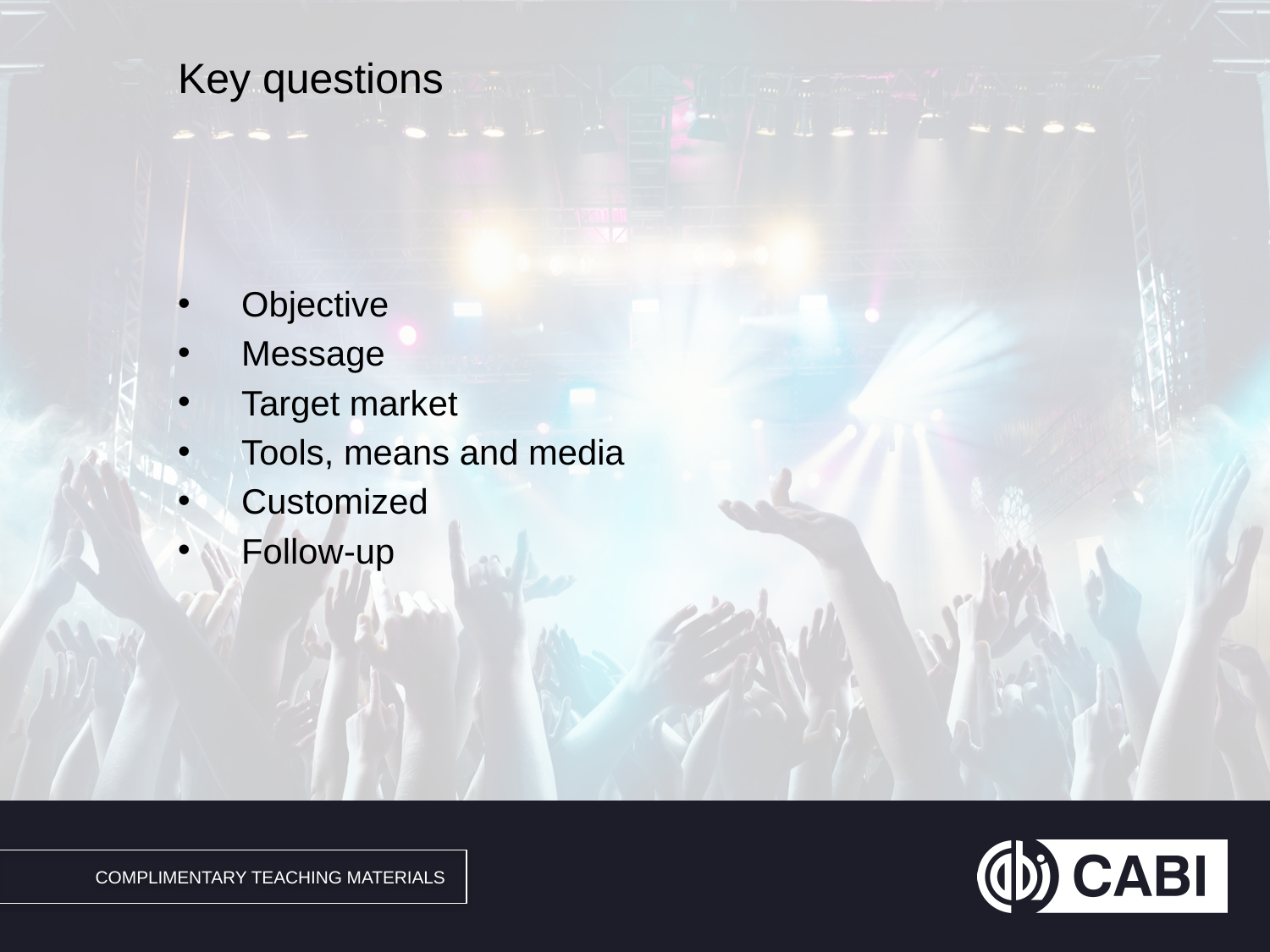

# Key questions

Objective
Message
Target market
Tools, means and media
Customized
Follow-up